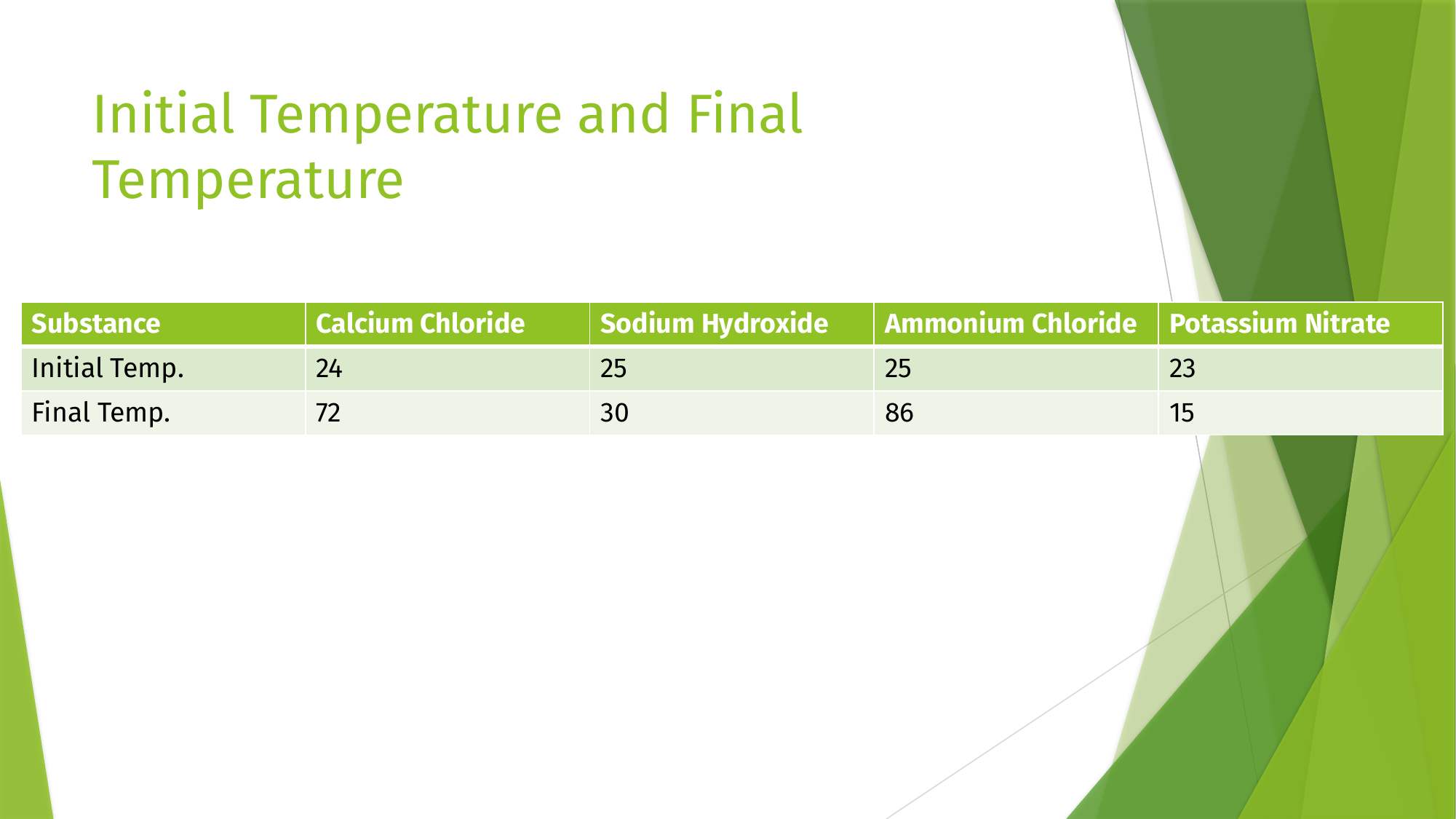

# Initial Temperature and Final Temperature
| Substance | Calcium Chloride | Sodium Hydroxide | Ammonium Chloride | Potassium Nitrate |
| --- | --- | --- | --- | --- |
| Initial Temp. | 24 | 25 | 25 | 23 |
| Final Temp. | 72 | 30 | 86 | 15 |